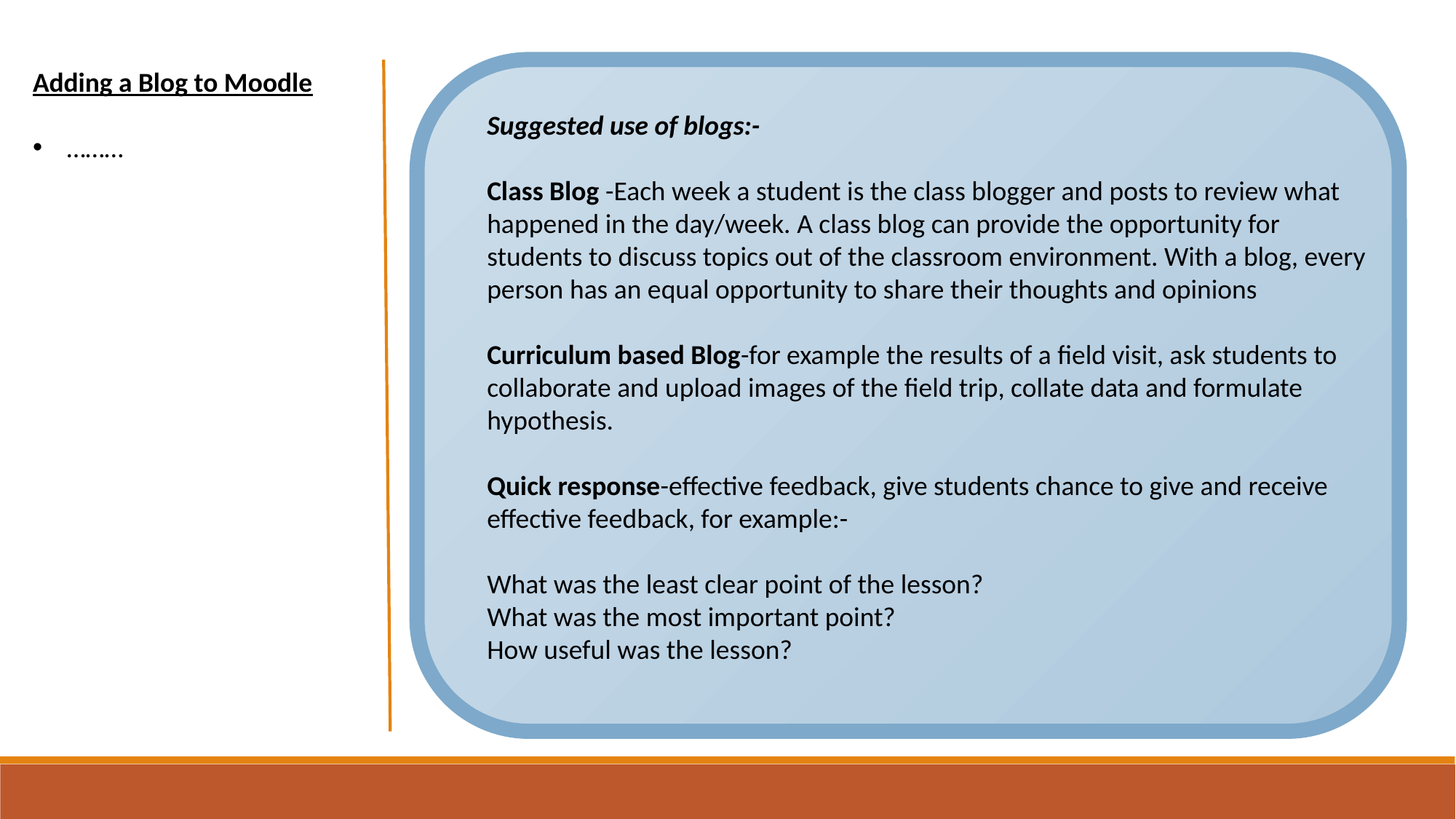

Adding a Blog to Moodle

………

Suggested use of blogs:-

Class Blog -Each week a student is the class blogger and posts to review what
happened in the day/week. A class blog can provide the opportunity for students to discuss topics out of the classroom environment. With a blog, every person has an equal opportunity to share their thoughts and opinions

Curriculum based Blog-for example the results of a field visit, ask students to
collaborate and upload images of the field trip, collate data and formulate hypothesis.

Quick response-effective feedback, give students chance to give and receive effective feedback, for example:-

What was the least clear point of the lesson?
What was the most important point?
How useful was the lesson?